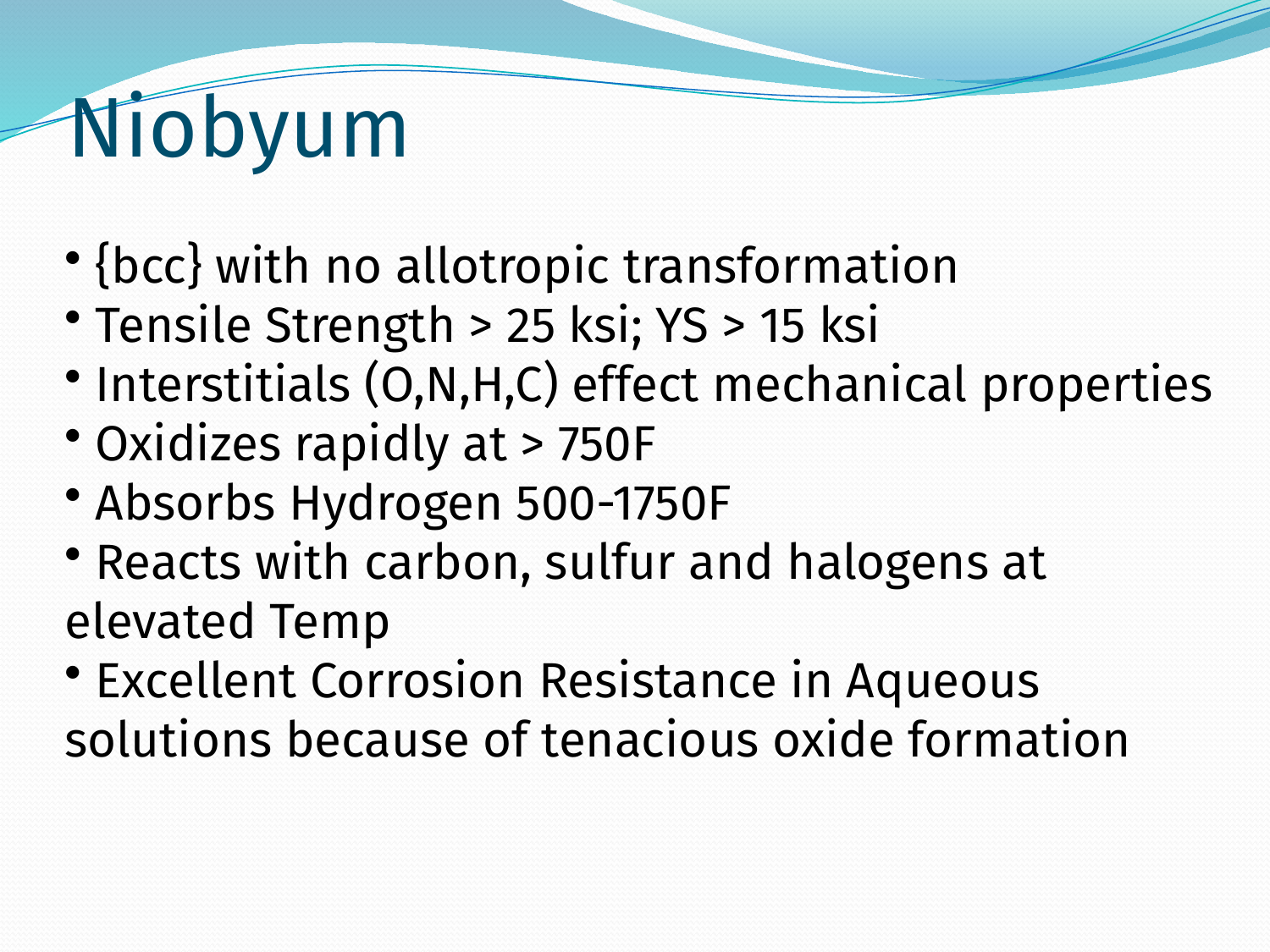

Niobyum
 {bcc} with no allotropic transformation
 Tensile Strength > 25 ksi; YS > 15 ksi
 Interstitials (O,N,H,C) effect mechanical properties
 Oxidizes rapidly at > 750F
 Absorbs Hydrogen 500-1750F
 Reacts with carbon, sulfur and halogens at elevated Temp
 Excellent Corrosion Resistance in Aqueous solutions because of tenacious oxide formation